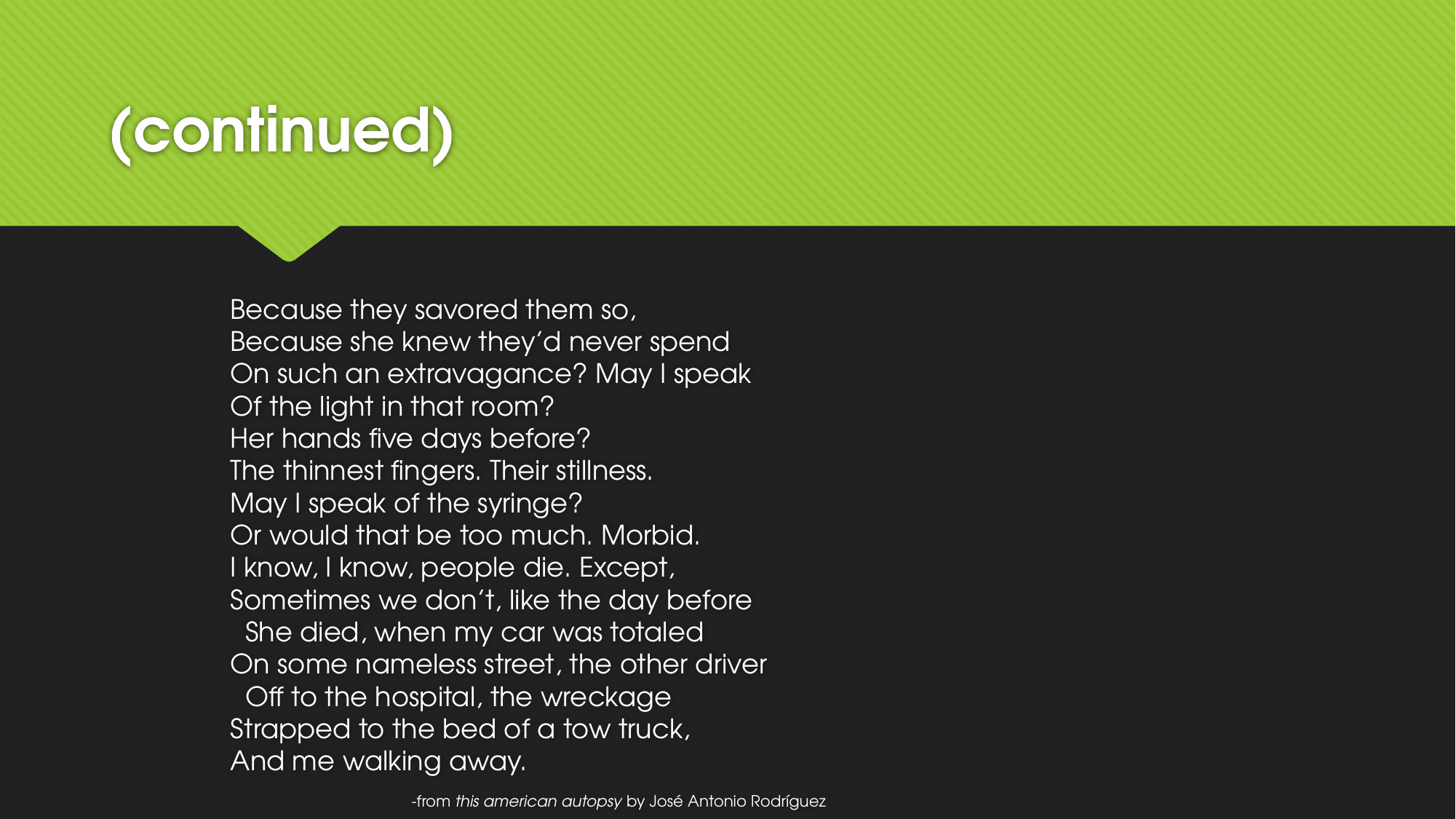

# (continued)
Because they savored them so,
Because she knew they’d never spend
On such an extravagance? May I speak
Of the light in that room?
Her hands five days before?
The thinnest fingers. Their stillness.
May I speak of the syringe?
Or would that be too much. Morbid.
I know, I know, people die. Except,                                                                                                Sometimes we don’t, like the day before                                                                                                  She died, when my car was totaled
On some nameless street, the other driver                                                                                                Off to the hospital, the wreckage
Strapped to the bed of a tow truck,
And me walking away.
								                       -from this american autopsy by José Antonio Rodríguez